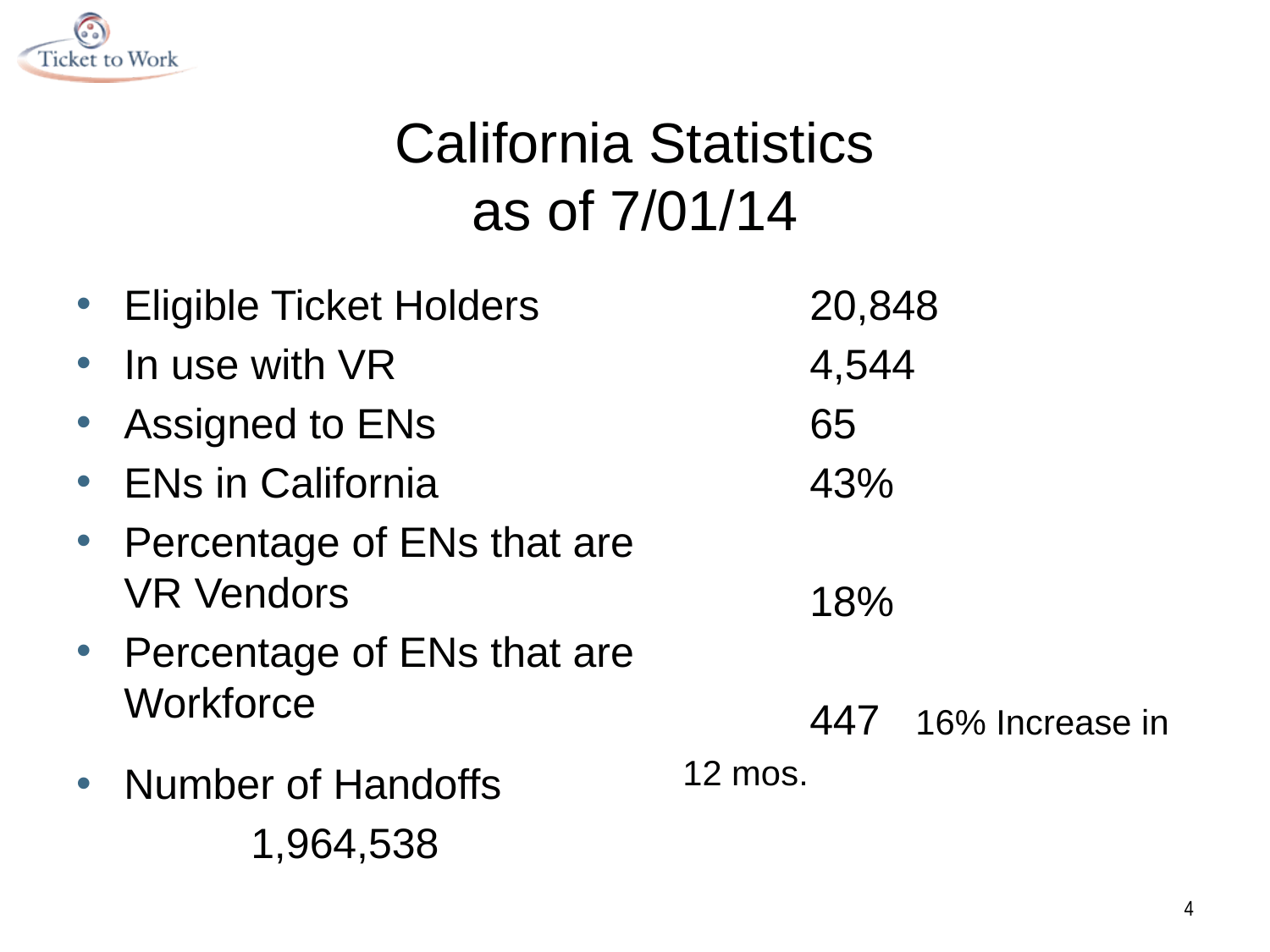

# California Statistics as of 7/01/14
Eligible Ticket Holders
In use with VR
Assigned to ENs
ENs in California
Percentage of ENs that are VR Vendors
Percentage of ENs that are Workforce

Number of Handoffs
		1,964,538
		20,848
		4,544
		65
		43%

		18%

		447   16% Increase in 12 mos.
4